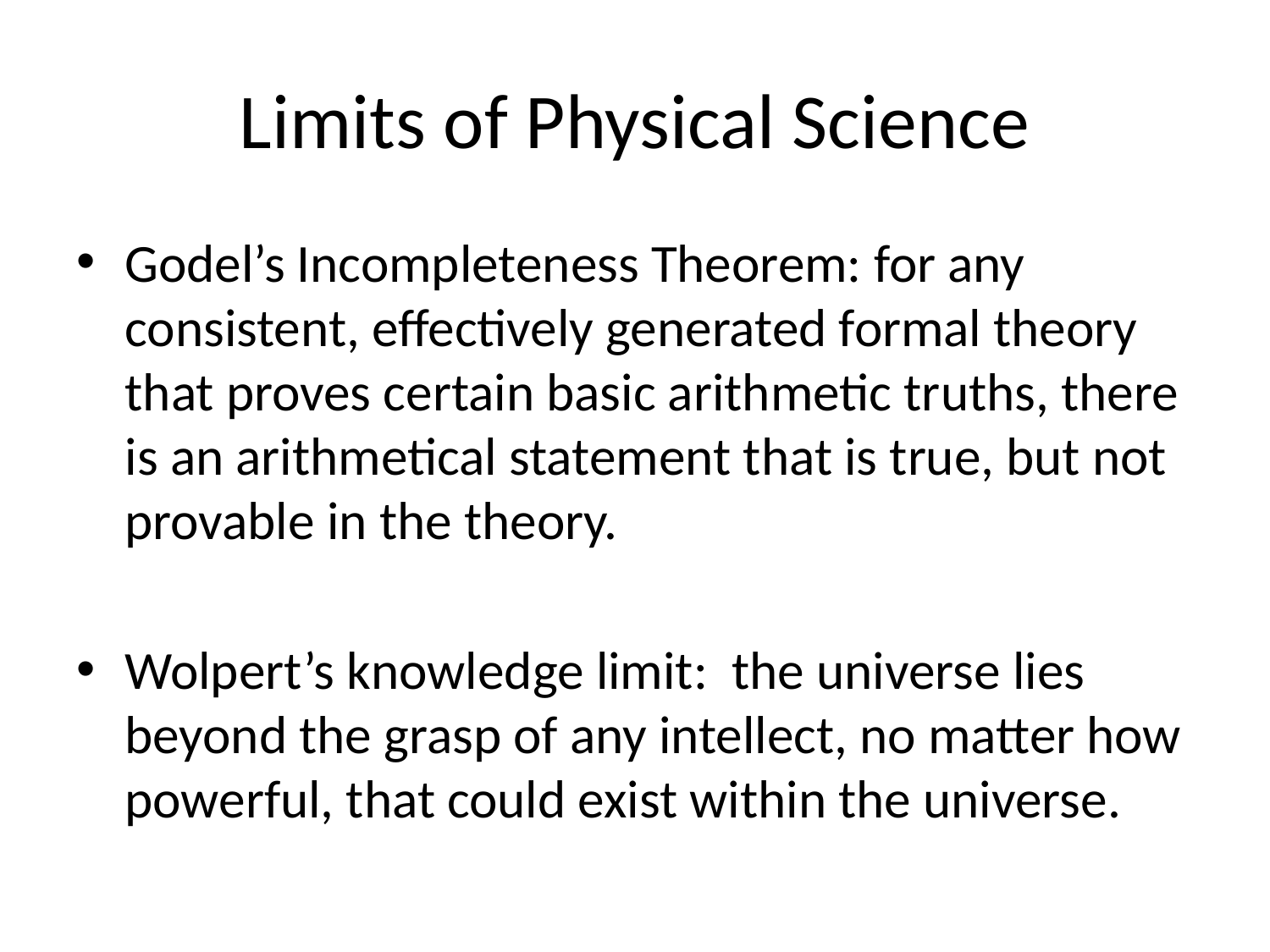

# Limits of Physical Science
Godel’s Incompleteness Theorem: for any consistent, effectively generated formal theory that proves certain basic arithmetic truths, there is an arithmetical statement that is true, but not provable in the theory.

Wolpert’s knowledge limit:  the universe lies beyond the grasp of any intellect, no matter how powerful, that could exist within the universe.